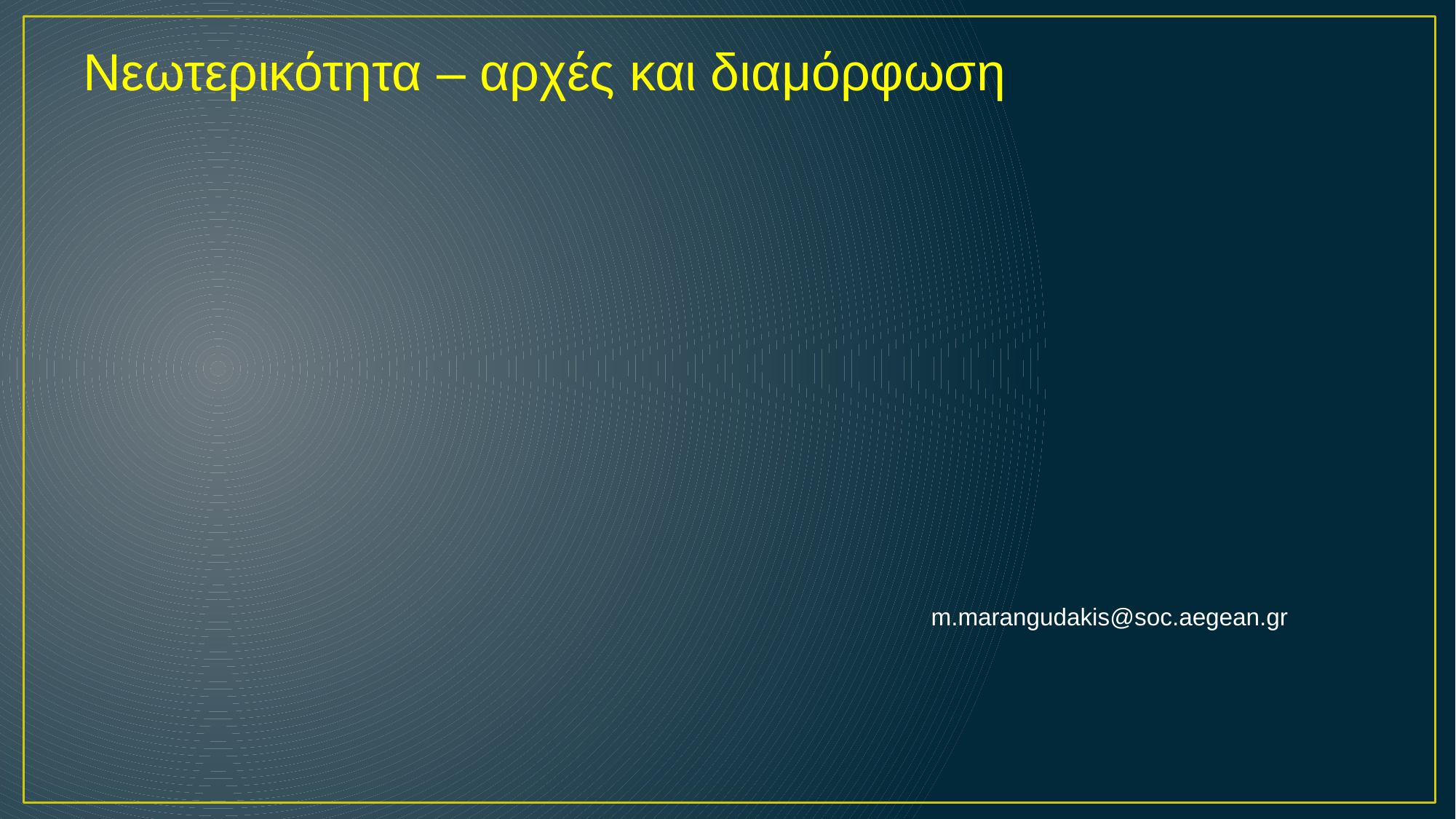

# Νεωτερικότητα – αρχές και διαμόρφωση

							m.marangudakis@soc.aegean.gr